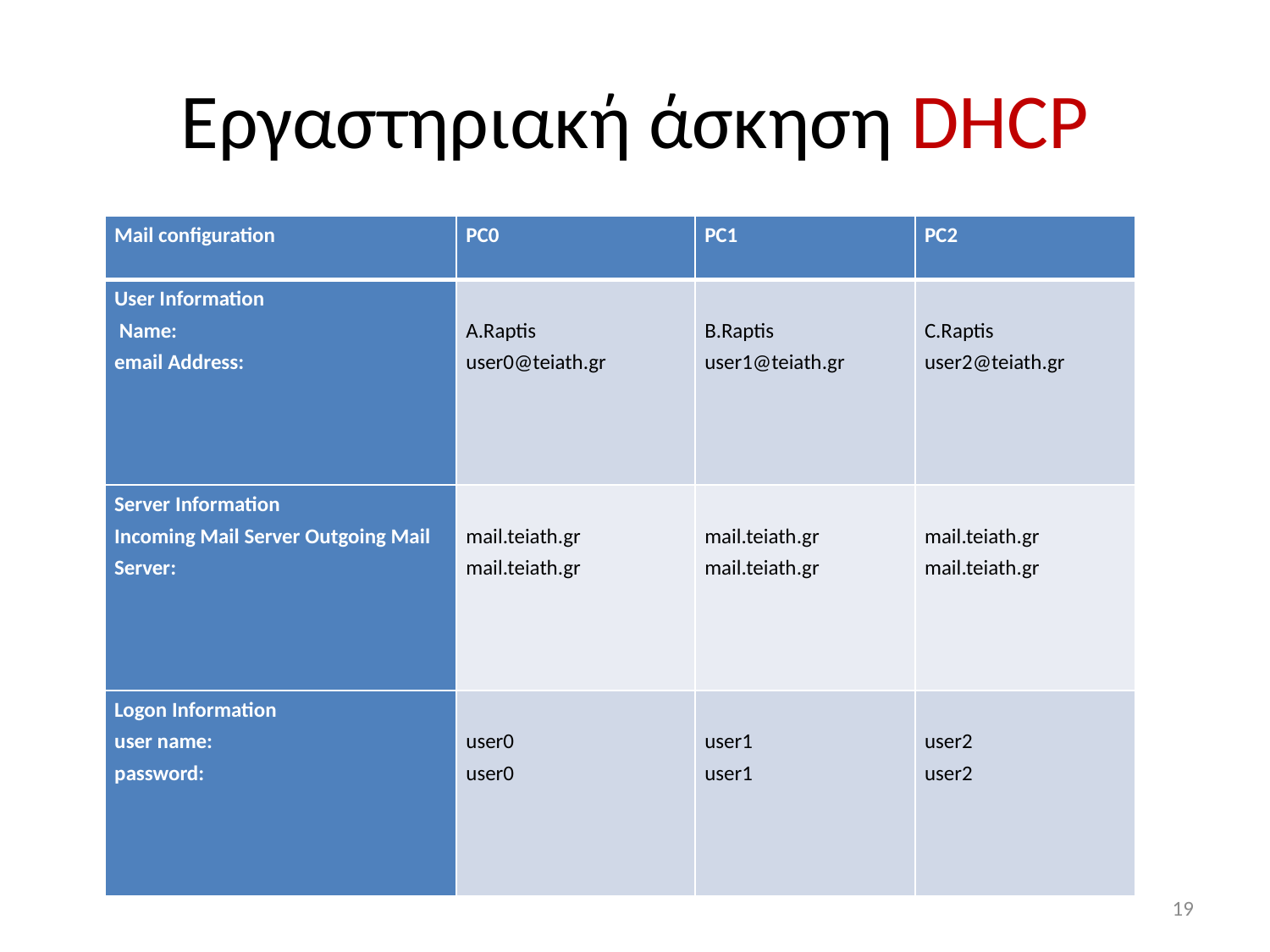

# Εργαστηριακή άσκηση DHCP
| Mail configuration | PC0 | PC1 | PC2 |
| --- | --- | --- | --- |
| User Information Name: email Address: | A.Raptis user0@teiath.gr | B.Raptis user1@teiath.gr | C.Raptis user2@teiath.gr |
| Server Information Incoming Mail Server Outgoing Mail Server: | mail.teiath.gr mail.teiath.gr | mail.teiath.gr mail.teiath.gr | mail.teiath.gr mail.teiath.gr |
| Logon Information user name: password: | user0 user0 | user1 user1 | user2 user2 |
19